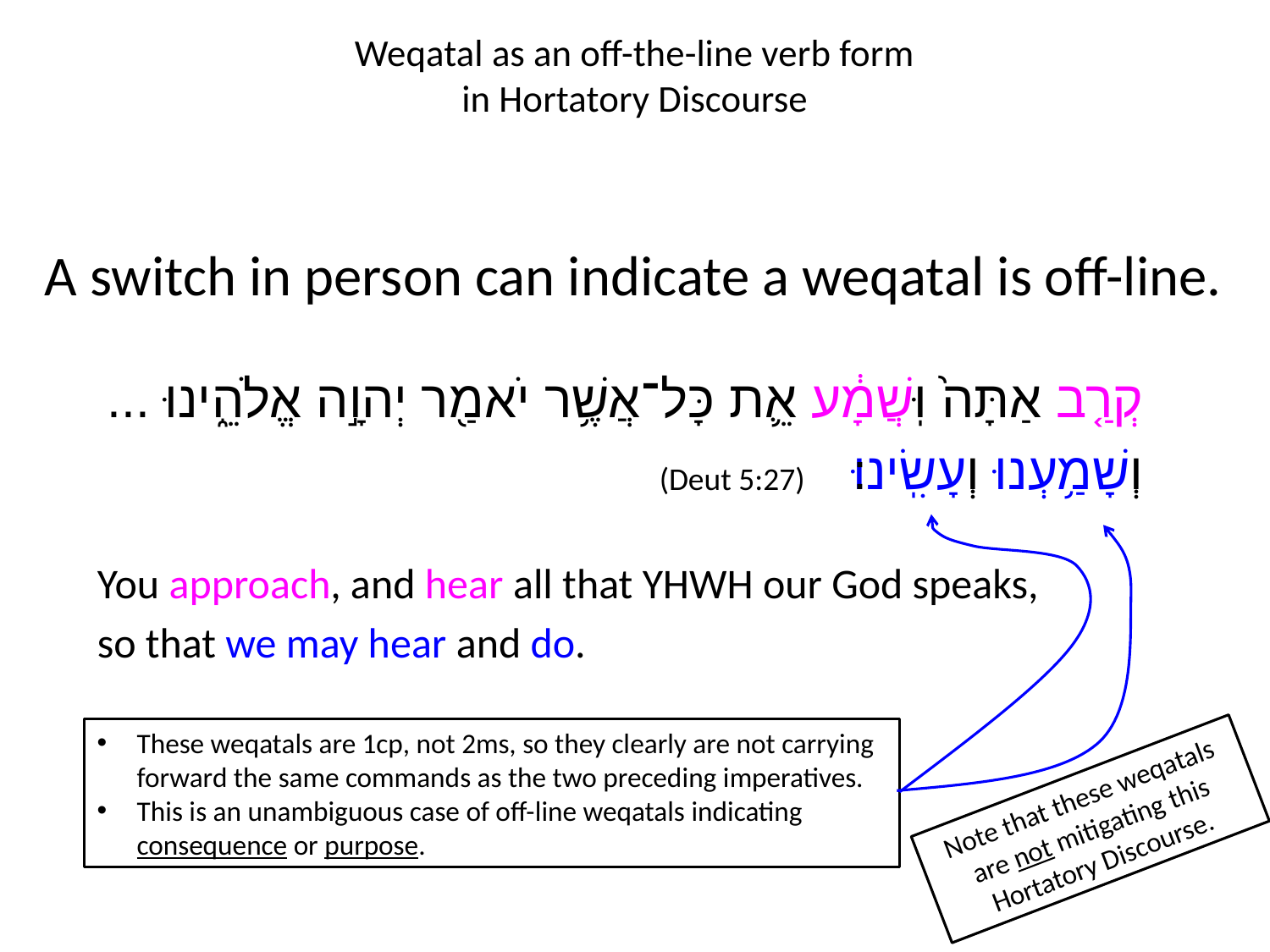

# Weqatal as an off-the-line verb form in Hortatory Discourse
A switch in person can indicate a weqatal is off-line.
קְרַ֤ב אַתָּה֙ וּֽשֲׁמָ֔ע אֵ֛ת כָּל־אֲשֶׁ֥ר יֹאמַ֖ר יְהוָ֣ה אֱלֹהֵ֑ינוּ ...
וְשָׁמַ֥עְנוּ וְעָשִֽׂינוּ׃
(Deut 5:27)

You approach, and hear all that YHWH our God speaks,
so that we may hear and do.
These weqatals are 1cp, not 2ms, so they clearly are not carrying forward the same commands as the two preceding imperatives.
This is an unambiguous case of off-line weqatals indicating consequence or purpose.
Note that these weqatals are not mitigating this Hortatory Discourse.